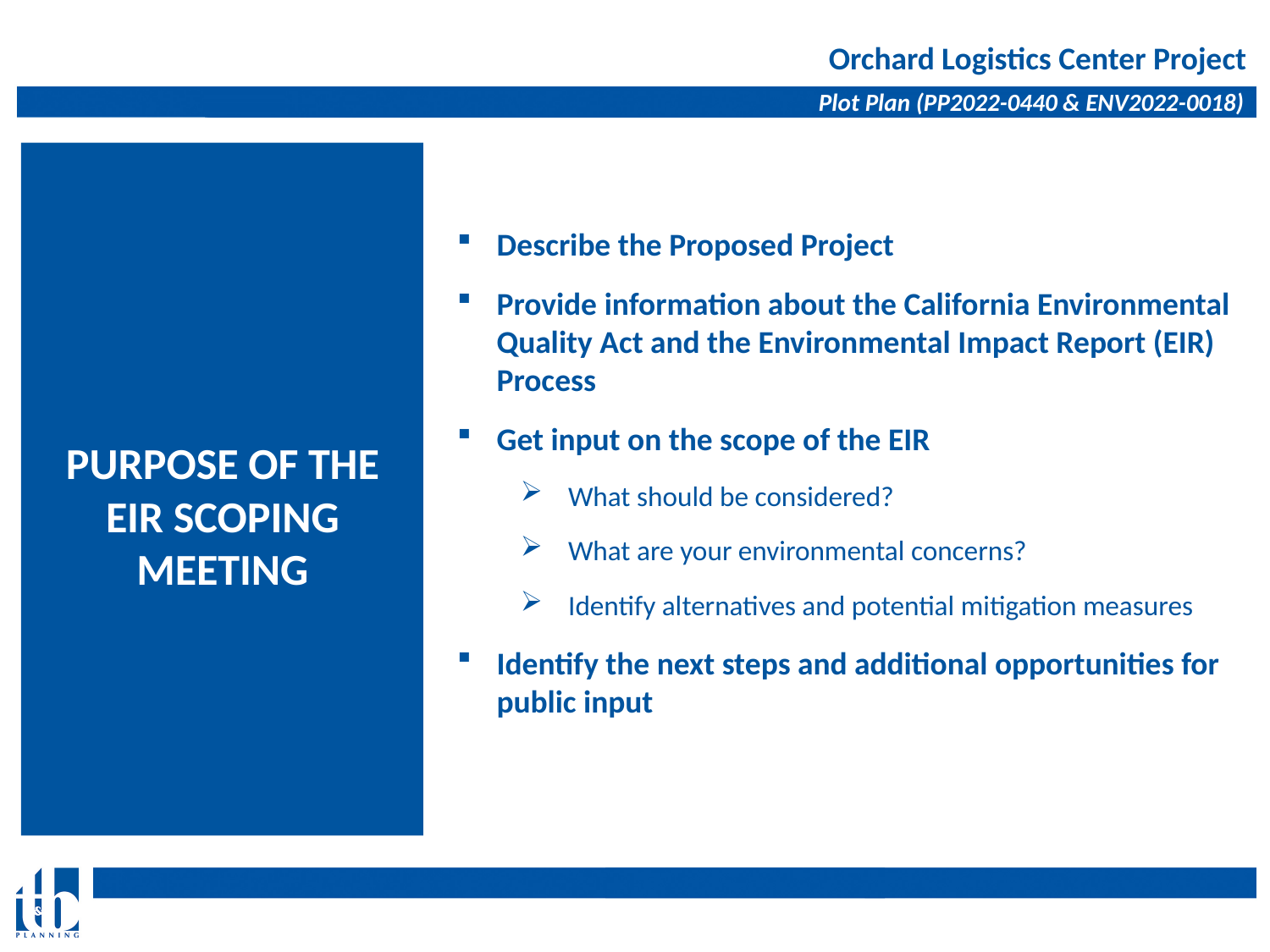

Describe the Proposed Project
Provide information about the California Environmental Quality Act and the Environmental Impact Report (EIR) Process
Get input on the scope of the EIR
What should be considered?
What are your environmental concerns?
Identify alternatives and potential mitigation measures
Identify the next steps and additional opportunities for public input
Purpose of the EIR Scoping Meeting